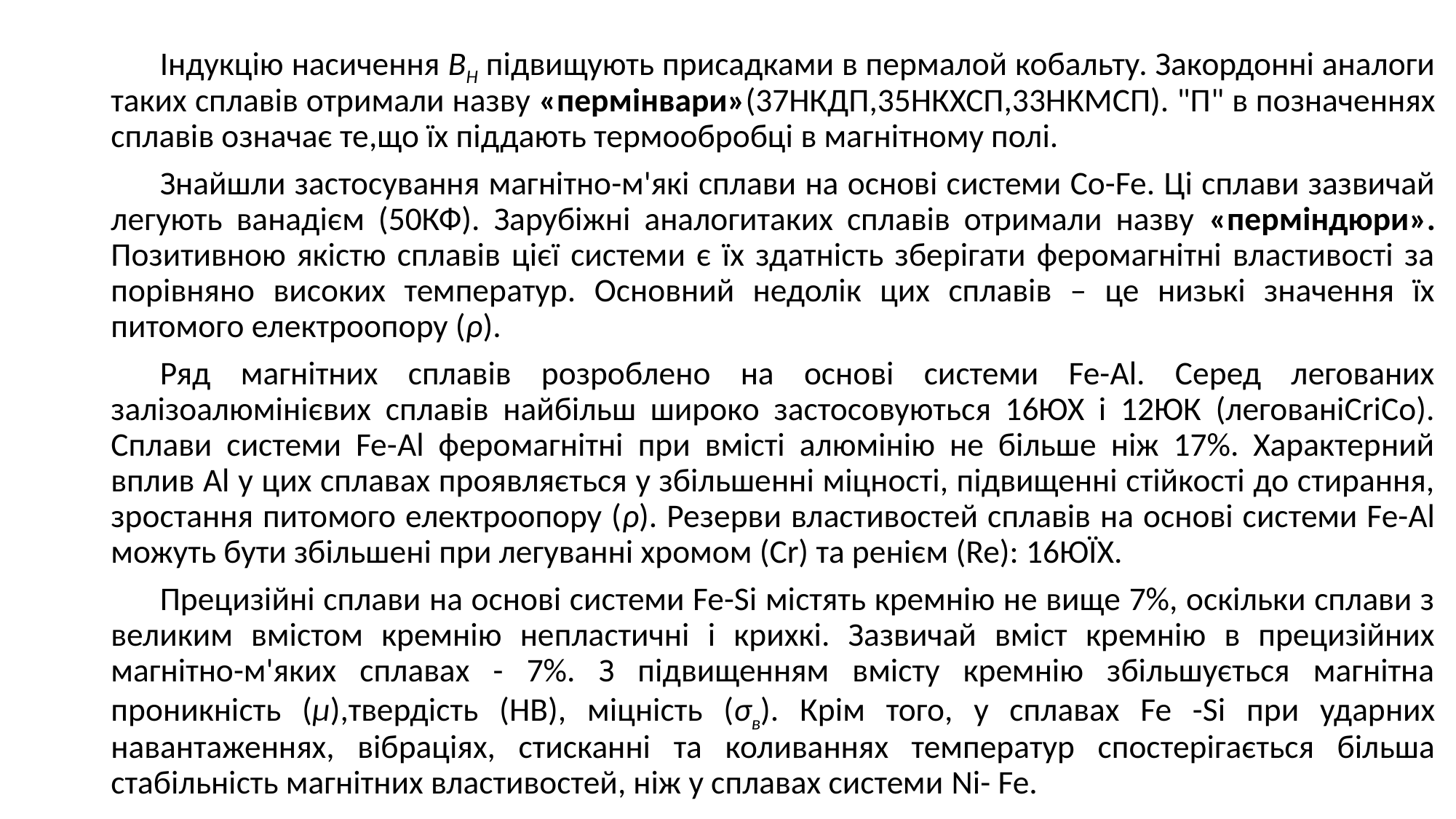

Індукцію насичення BH підвищують присадками в пермалой кобальту. Закордонні аналоги таких сплавів отримали назву «пермінвари»(37НКДП,35НКХСП,33НКМСП). "П" в позначеннях сплавів означає те,що їх піддають термообробці в магнітному полі.
Знайшли застосування магнітно-м'які сплави на основі системи Co-Fe. Ці сплави зазвичай легують ванадієм (50КФ). Зарубіжні аналогитаких сплавів отримали назву «перміндюри». Позитивною якістю сплавів цієї системи є їх здатність зберігати феромагнітні властивості за порівняно високих температур. Основний недолік цих сплавів – це низькі значення їх питомого електроопору (ρ).
Ряд магнітних сплавів розроблено на основі системи Fe-Al. Серед легованих залізоалюмінієвих сплавів найбільш широко застосовуються 16ЮХ і 12ЮК (легованіCrіCo). Сплави системи Fe-Al феромагнітні при вмісті алюмінію не більше ніж 17%. Характерний вплив Al у цих сплавах проявляється у збільшенні міцності, підвищенні стійкості до стирання, зростання питомого електроопору (ρ). Резерви властивостей сплавів на основі системи Fe-Al можуть бути збільшені при легуванні хромом (Cr) та ренієм (Re): 16ЮЇХ.
Прецизійні сплави на основі системи Fe-Si містять кремнію не вище 7%, оскільки сплави з великим вмістом кремнію непластичні і крихкі. Зазвичай вміст кремнію в прецизійних магнітно-м'яких сплавах - 7%. З підвищенням вмісту кремнію збільшується магнітна проникність (μ),твердість (HB), міцність (σв). Крім того, у сплавах Fe -Si при ударних навантаженнях, вібраціях, стисканні та коливаннях температур спостерігається більша стабільність магнітних властивостей, ніж у сплавах системи Ni- Fe.